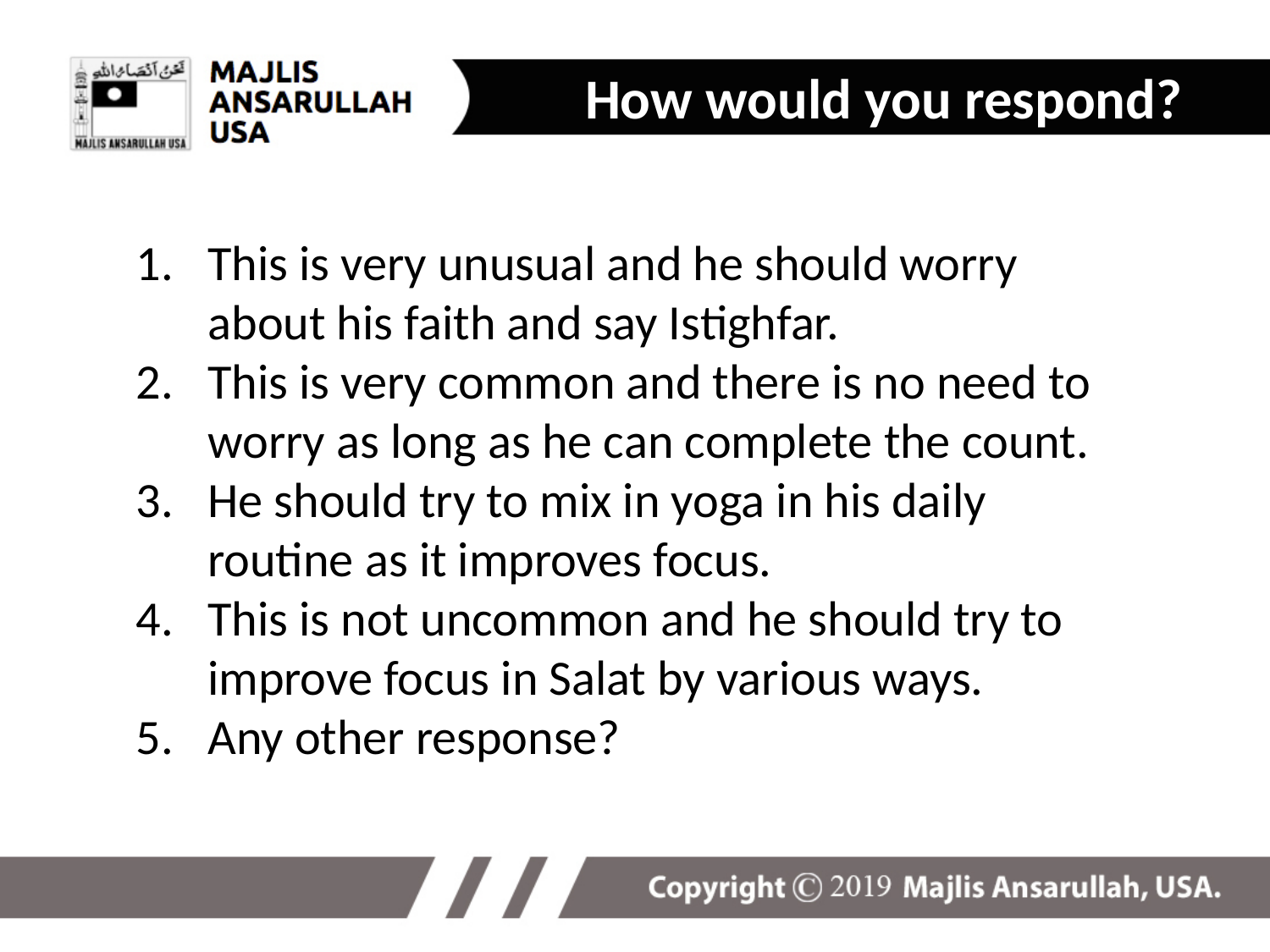

How would you respond?
This is very unusual and he should worry about his faith and say Istighfar.
This is very common and there is no need to worry as long as he can complete the count.
He should try to mix in yoga in his daily routine as it improves focus.
This is not uncommon and he should try to improve focus in Salat by various ways.
Any other response?